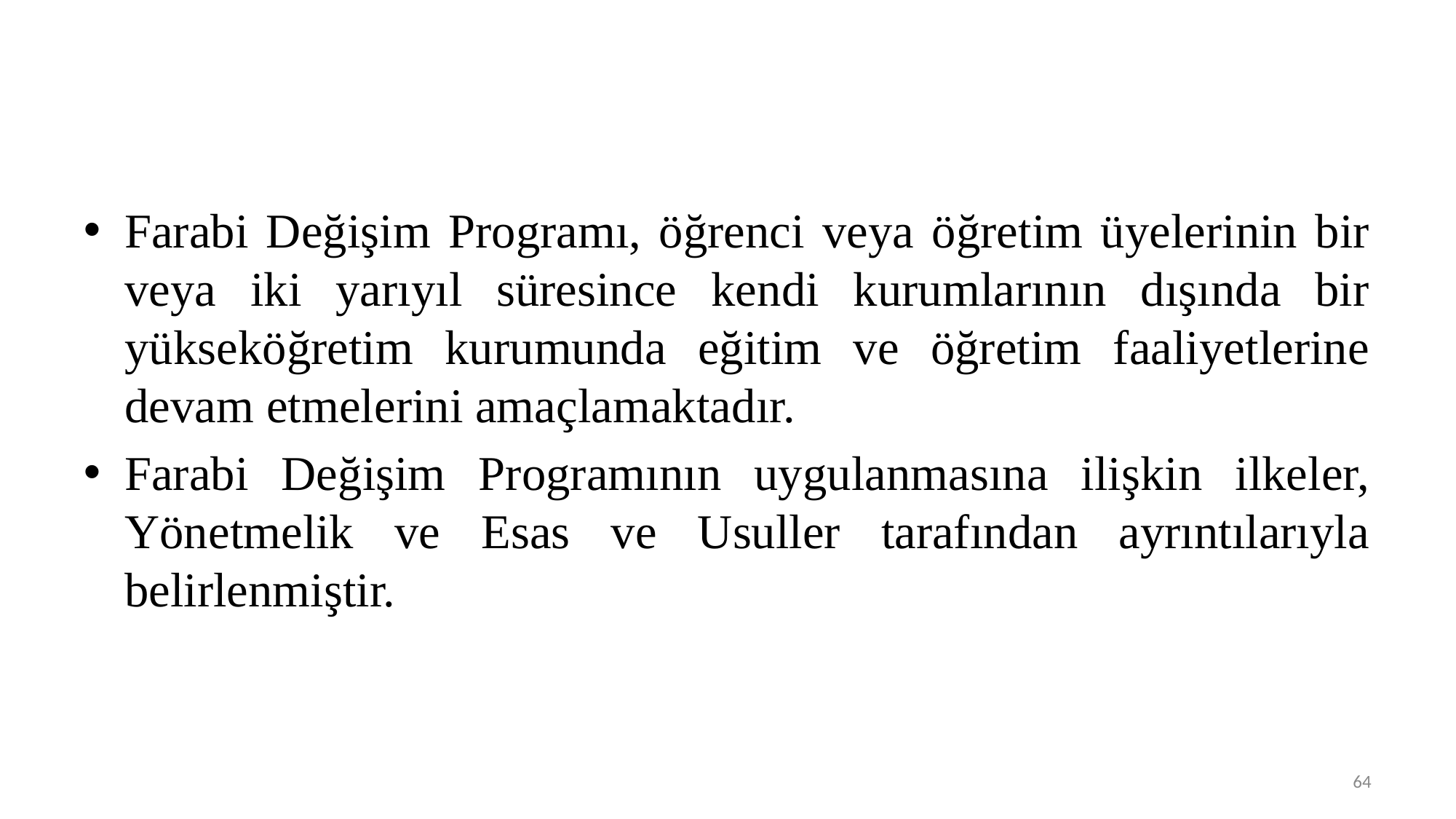

#
Farabi Değişim Programı, öğrenci veya öğretim üyelerinin bir veya iki yarıyıl süresince kendi kurumlarının dışında bir yükseköğretim kurumunda eğitim ve öğretim faaliyetlerine devam etmelerini amaçlamaktadır.
Farabi Değişim Programının uygulanmasına ilişkin ilkeler, Yönetmelik ve Esas ve Usuller tarafından ayrıntılarıyla belirlenmiştir.
64